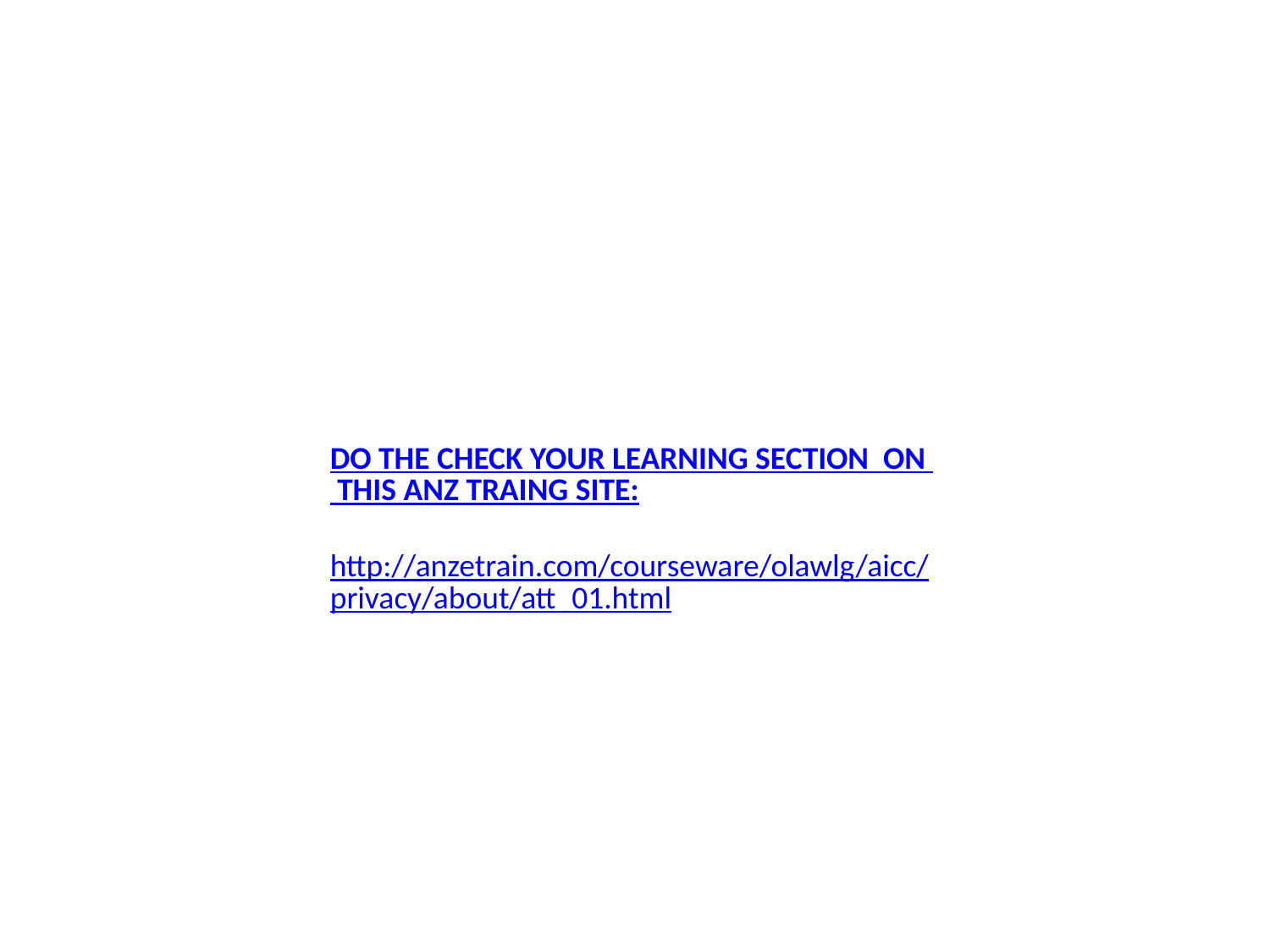

DO THE CHECK YOUR LEARNING SECTION  ON  THIS ANZ TRAING SITE:

http://anzetrain.com/courseware/olawlg/aicc/privacy/about/att_01.html